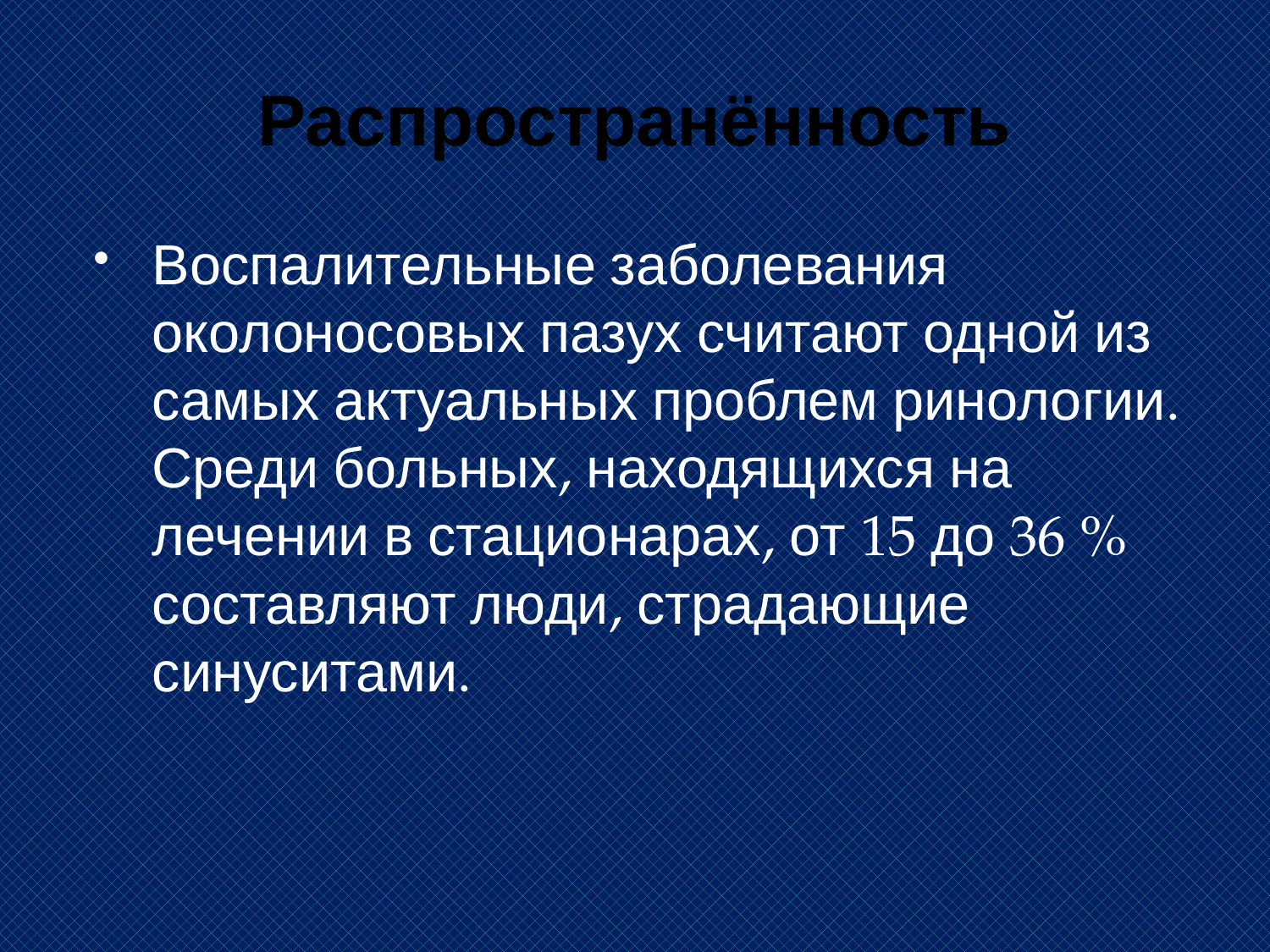

# Распространённость
Воспалительные заболевания околоносовых пазух считают одной из самых актуальных проблем ринологии. Среди больных, находящихся на лечении в стационарах, от 15 до 36 % составляют люди, страдающие синуситами.